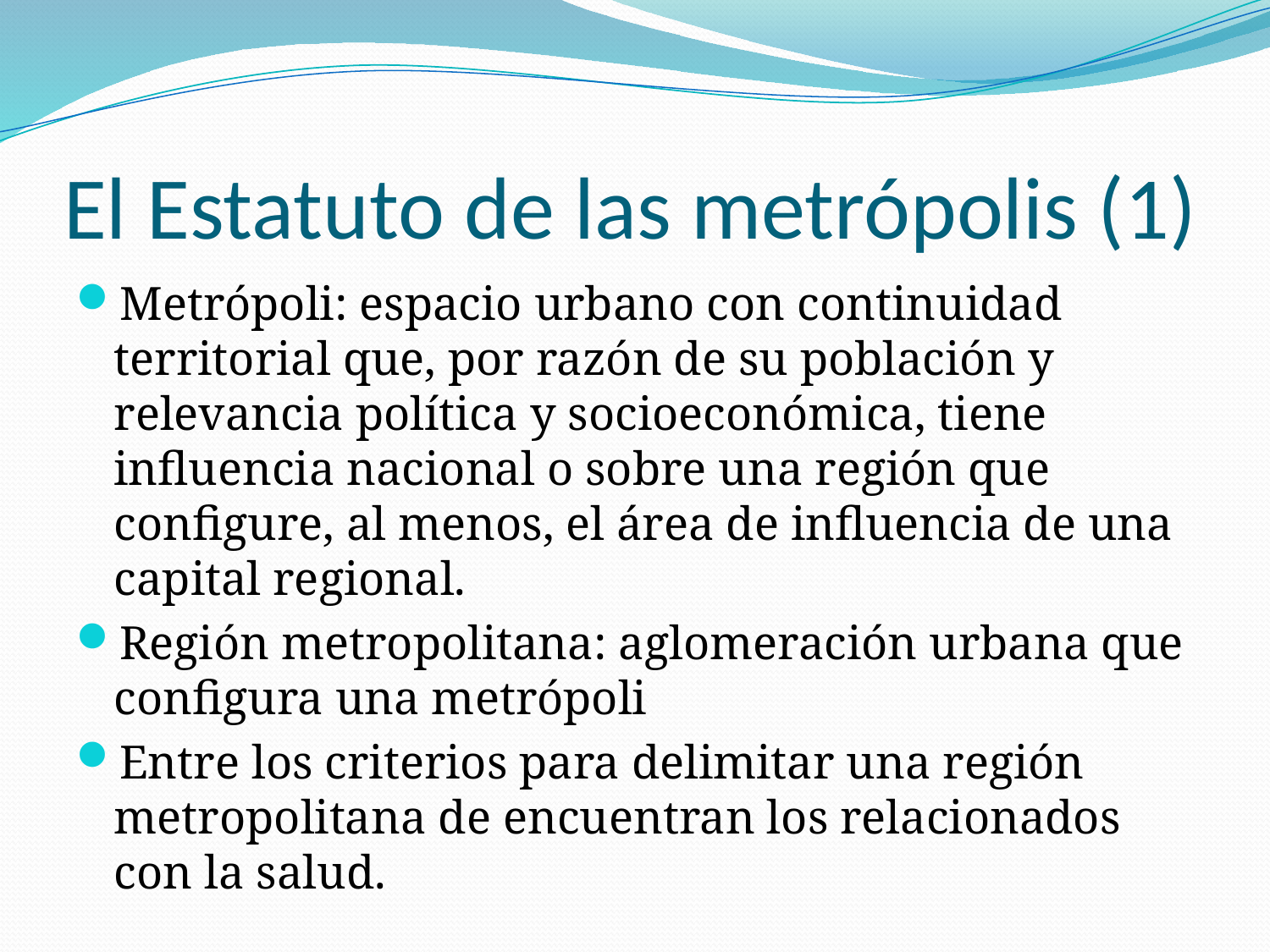

# El Estatuto de las metrópolis (1)
Metrópoli: espacio urbano con continuidad territorial que, por razón de su población y relevancia política y socioeconómica, tiene influencia nacional o sobre una región que configure, al menos, el área de influencia de una capital regional.
Región metropolitana: aglomeración urbana que configura una metrópoli
Entre los criterios para delimitar una región metropolitana de encuentran los relacionados con la salud.